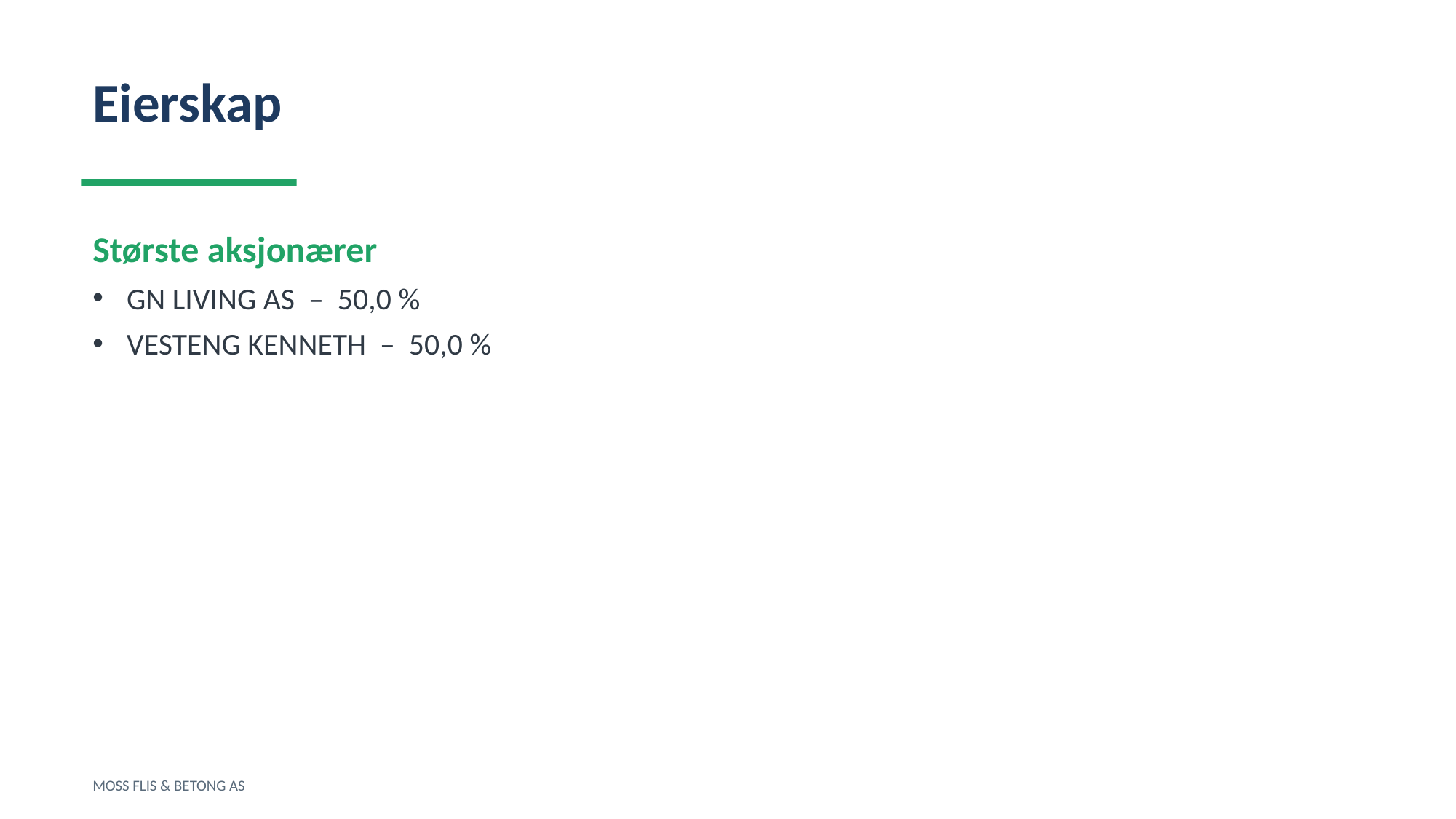

Eierskap

Største aksjonærer
GN LIVING AS  –  50,0 %
VESTENG KENNETH  –  50,0 %
MOSS FLIS & BETONG AS